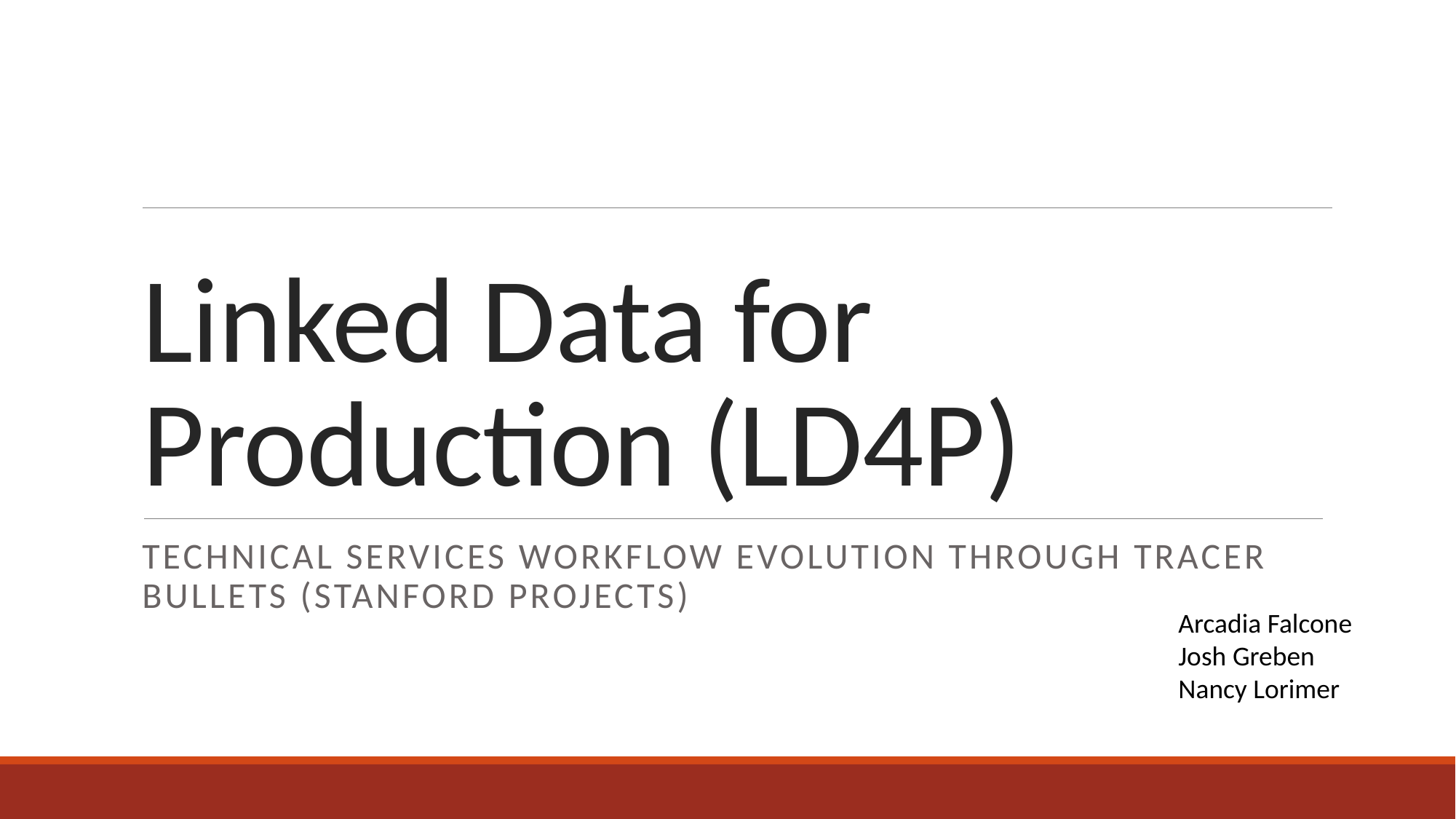

# Linked Data for Production (LD4P)
technical services workflow evolution through tracer bullets (Stanford projects)
Arcadia Falcone
Josh Greben
Nancy Lorimer